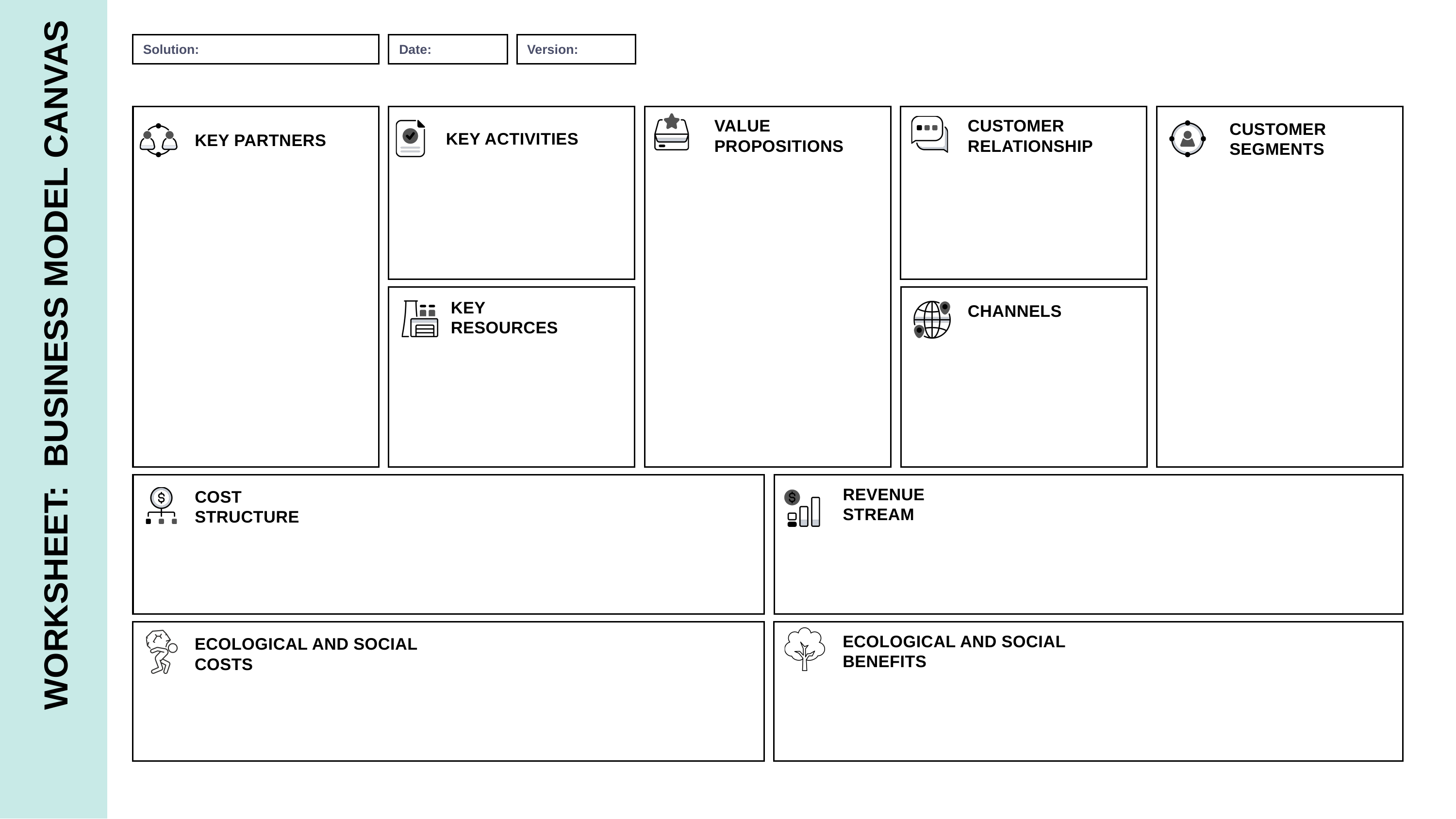

Date:
Version:
Solution:

VALUE PROPOSITIONS
CUSTOMER RELATIONSHIP

CUSTOMER SEGMENTS

KEY ACTIVITIES
KEY PARTNERS

KEY RESOURCES

CHANNELS

WORKSHEET:  BUSINESS MODEL CANVAS

REVENUE STREAM
COST STRUCTURE

ECOLOGICAL AND SOCIAL BENEFITS
ECOLOGICAL AND SOCIAL COSTS